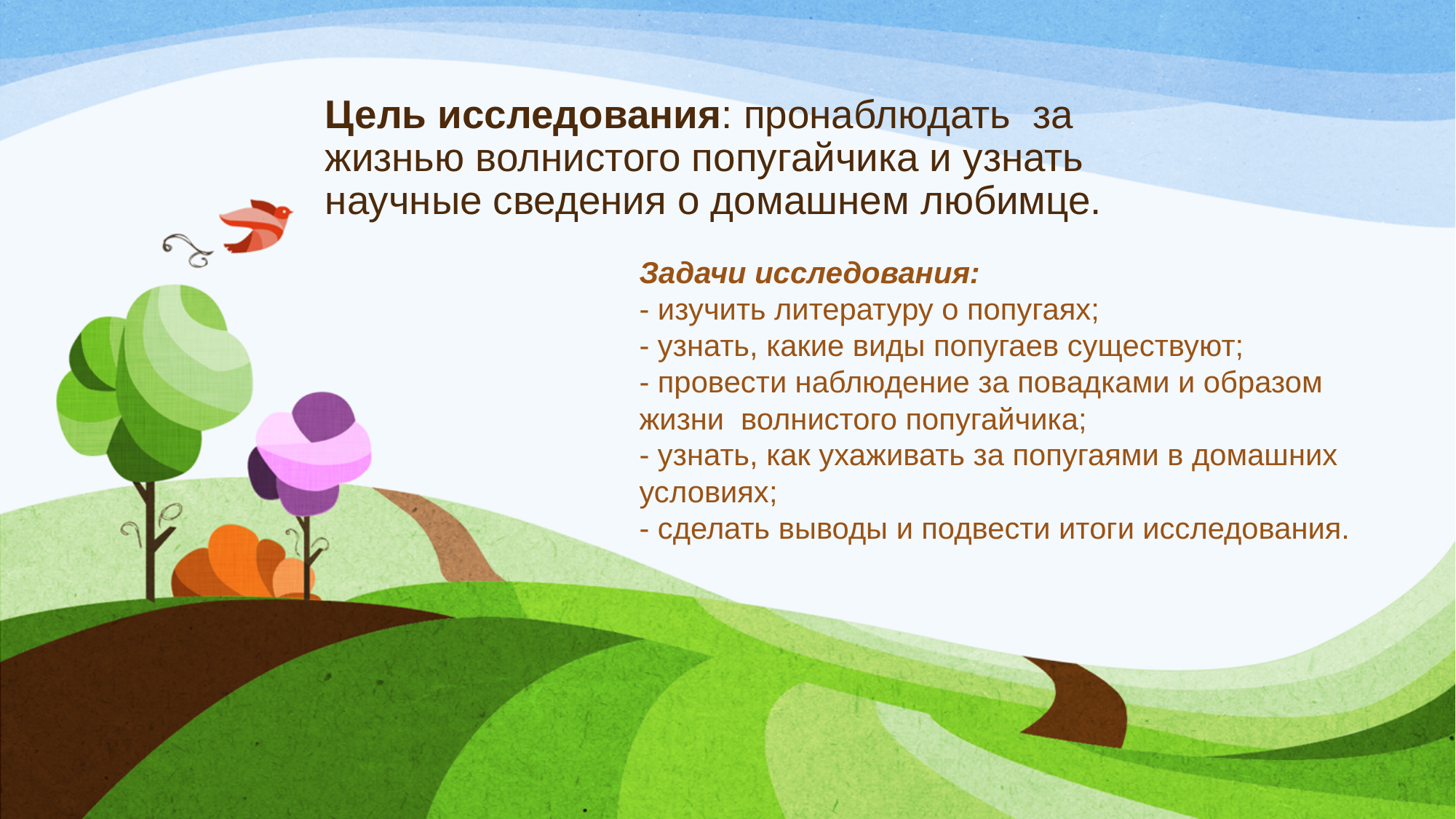

# Цель исследования: пронаблюдать  за жизнью волнистого попугайчика и узнать научные сведения о домашнем любимце.
Задачи исследования:
- изучить литературу о попугаях;
- узнать, какие виды попугаев существуют;
- провести наблюдение за повадками и образом жизни  волнистого попугайчика;
- узнать, как ухаживать за попугаями в домашних условиях;
- сделать выводы и подвести итоги исследования.